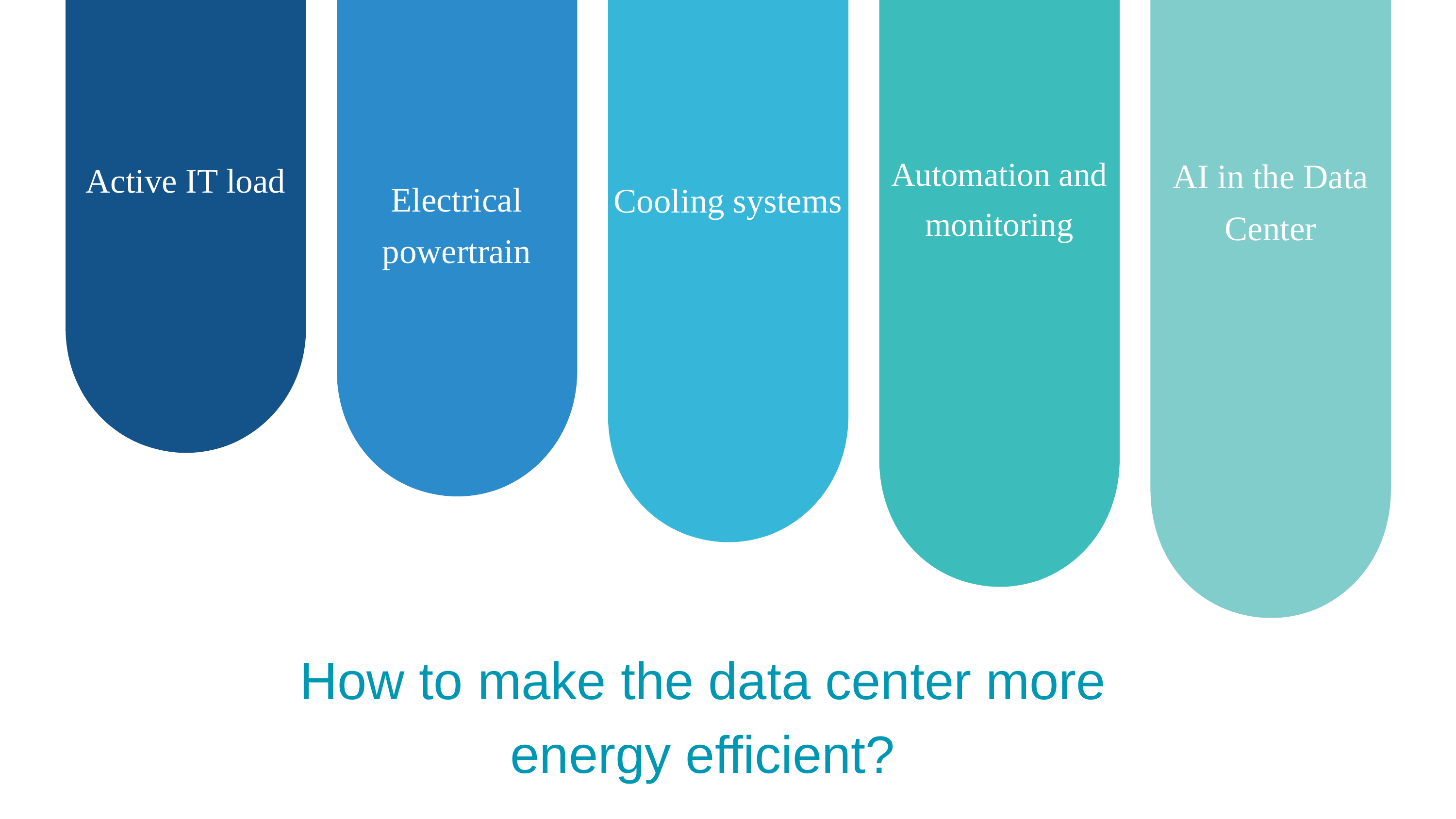

Active IT load

Automation and
monitoring
AI in the Data Center
Electrical powertrain
Cooling systems
How to make the data center more energy efficient?